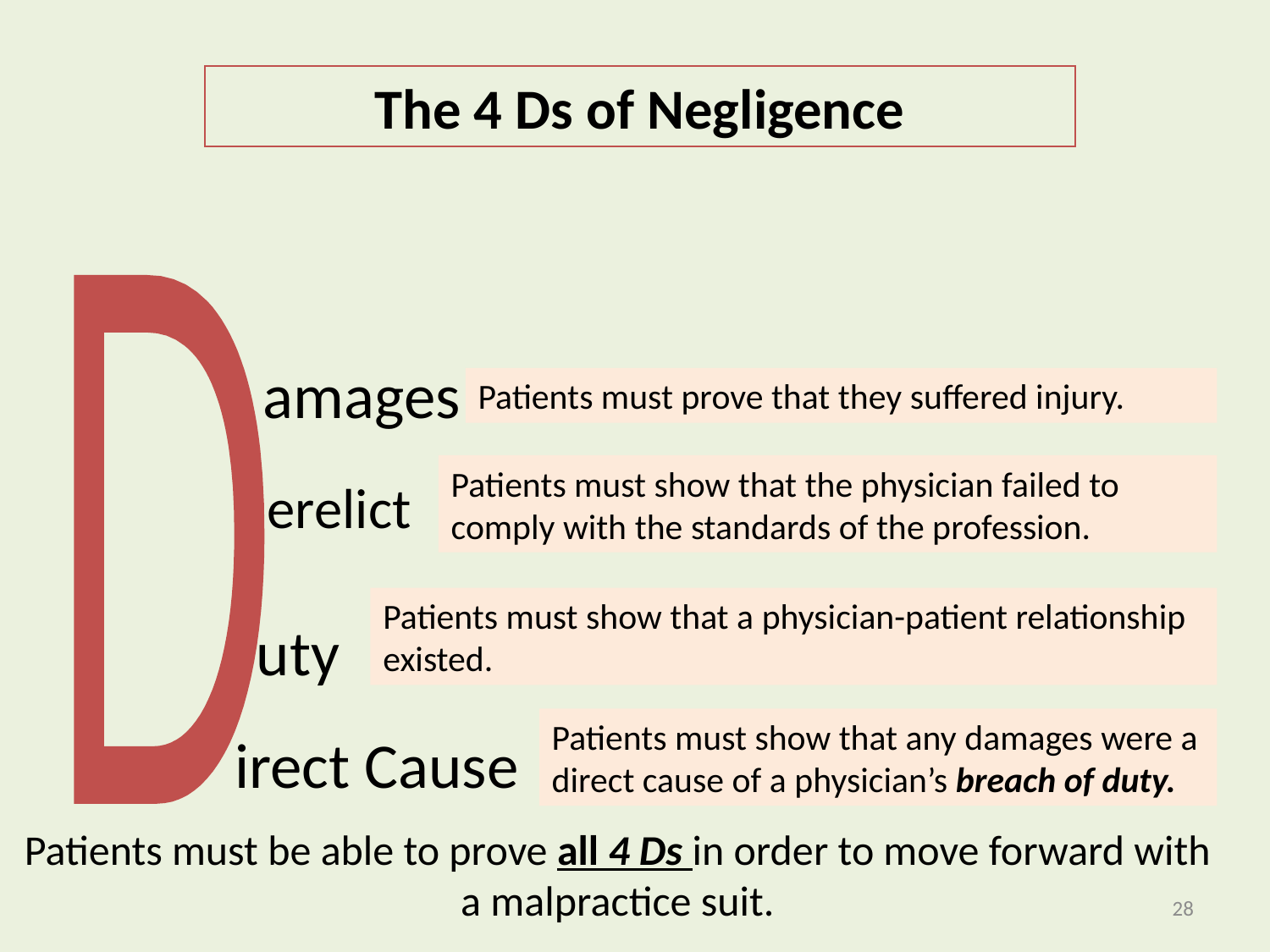

The 4 Ds of Negligence

D
amages
Patients must prove that they suffered injury.
Patients must show that the physician failed to comply with the standards of the profession.
erelict
Patients must show that a physician-patient relationship existed.
uty
Patients must show that any damages were a direct cause of a physician’s breach of duty.
irect Cause
Patients must be able to prove all 4 Ds in order to move forward with a malpractice suit.
28